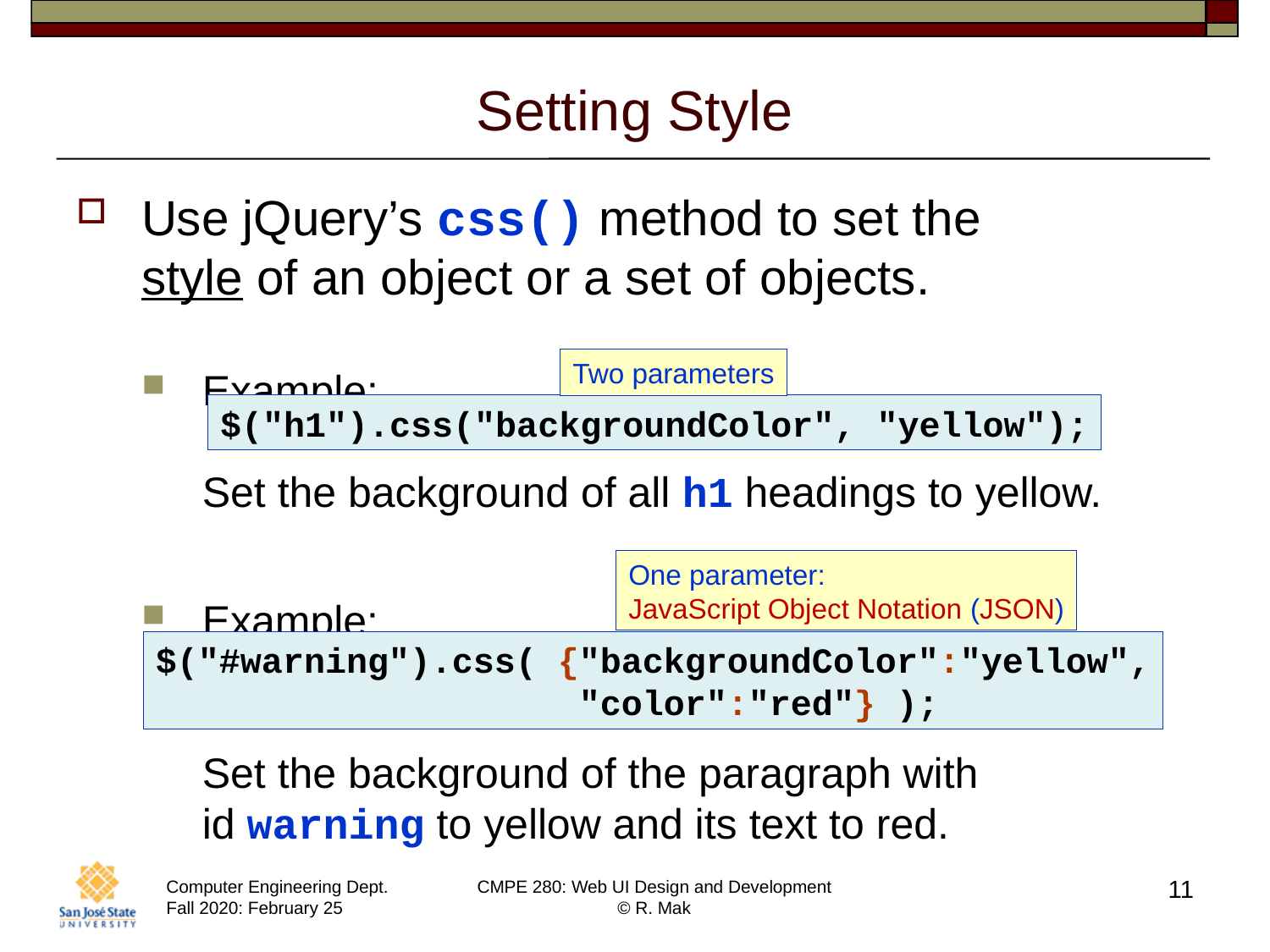

# Setting Style
Use jQuery’s css() method to set the
style of an object or a set of objects.

Example:
Set the background of all h1 headings to yellow.

Example:
Set the background of the paragraph with
id warning to yellow and its text to red.
Two parameters
$("h1").css("backgroundColor", "yellow");
One parameter:
JavaScript Object Notation (JSON)
$("#warning").css( {"backgroundColor":"yellow",
                    "color":"red"} );
11